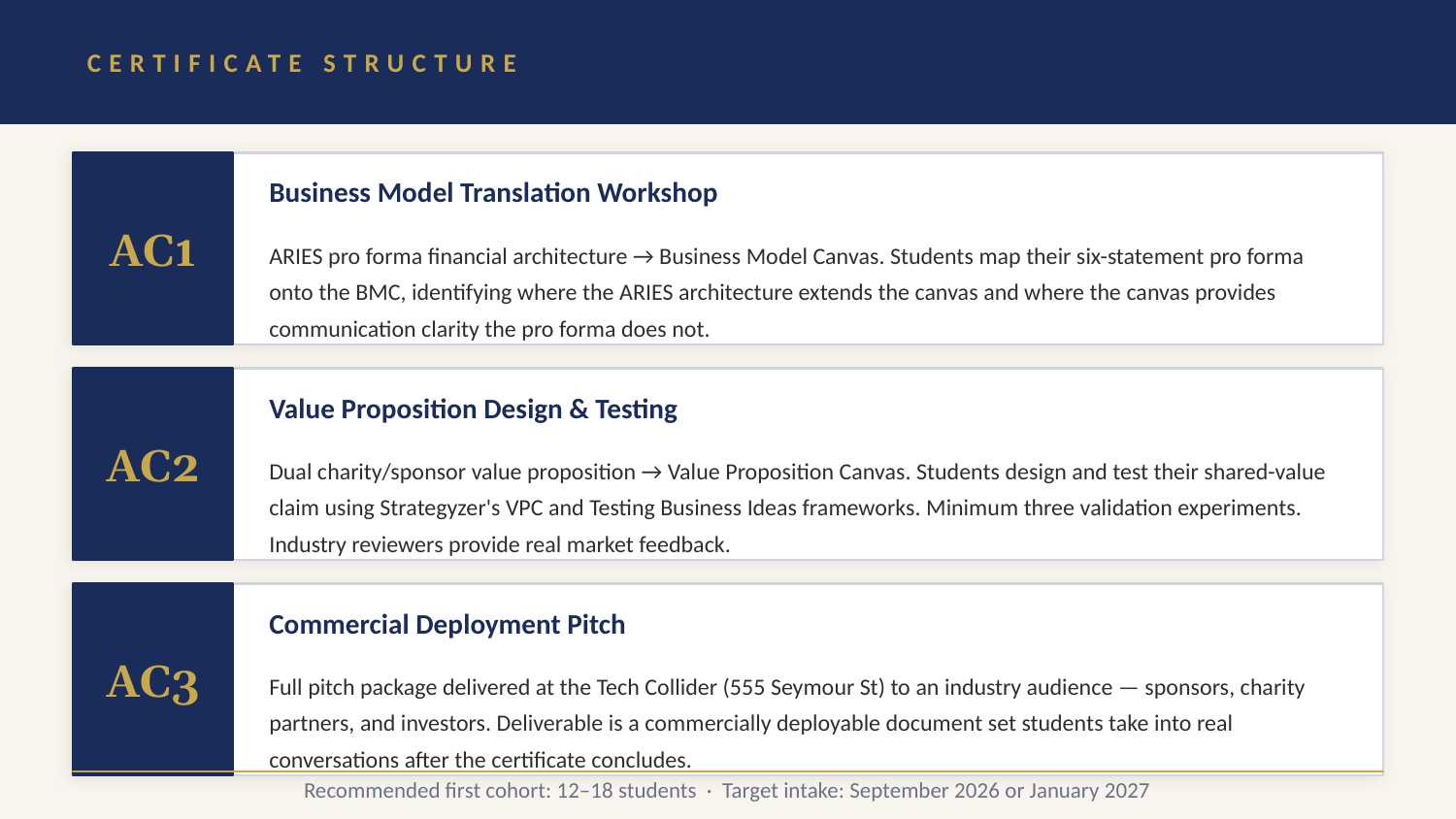

CERTIFICATE STRUCTURE

AC1
Business Model Translation Workshop
ARIES pro forma financial architecture → Business Model Canvas. Students map their six-statement pro forma onto the BMC, identifying where the ARIES architecture extends the canvas and where the canvas provides communication clarity the pro forma does not.

AC2
Value Proposition Design & Testing
Dual charity/sponsor value proposition → Value Proposition Canvas. Students design and test their shared-value claim using Strategyzer's VPC and Testing Business Ideas frameworks. Minimum three validation experiments. Industry reviewers provide real market feedback.

AC3
Commercial Deployment Pitch
Full pitch package delivered at the Tech Collider (555 Seymour St) to an industry audience — sponsors, charity partners, and investors. Deliverable is a commercially deployable document set students take into real conversations after the certificate concludes.
Recommended first cohort: 12–18 students  ·  Target intake: September 2026 or January 2027